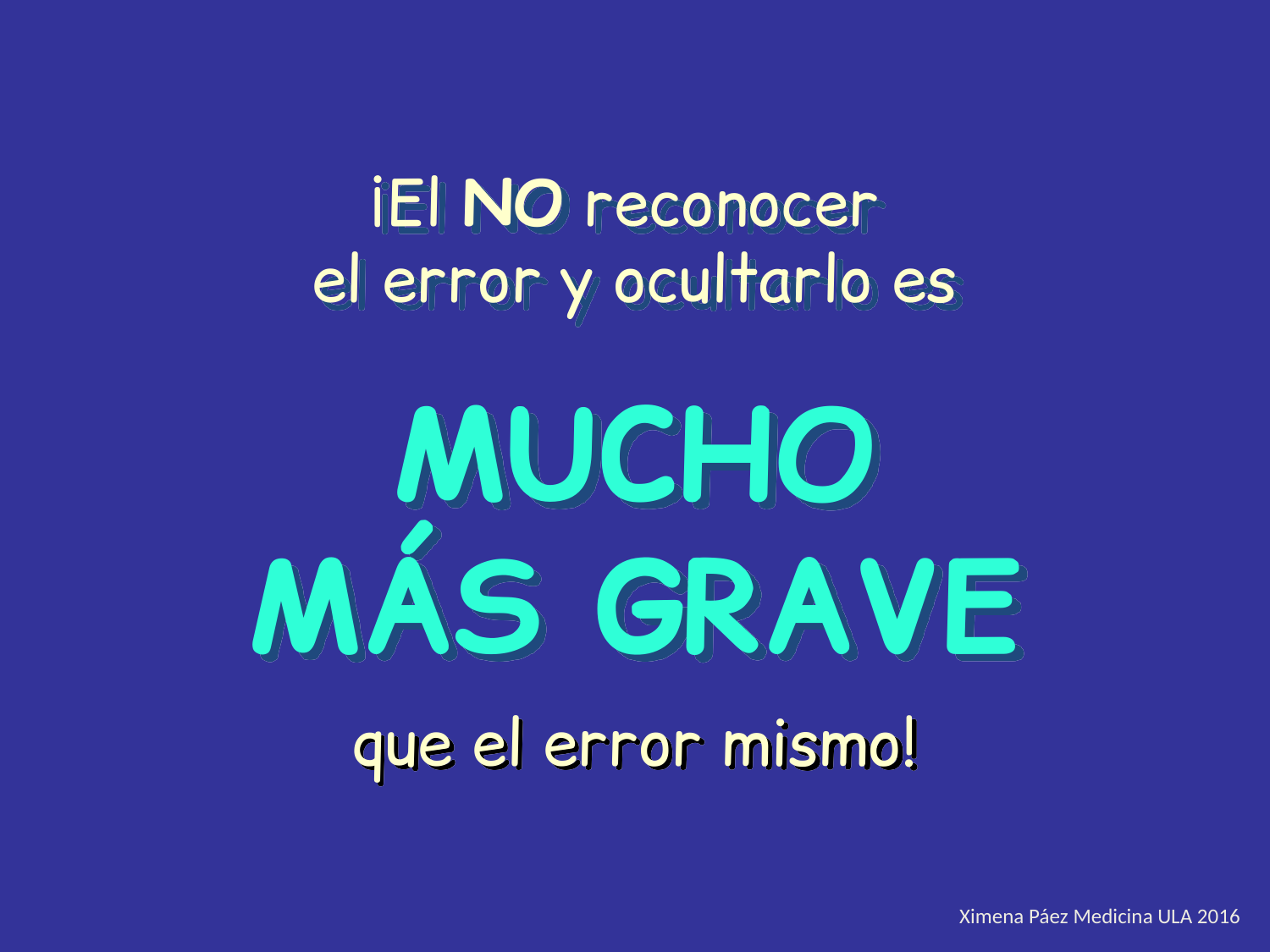

¡El NO reconocer
el error y ocultarlo es
MUCHO MÁS GRAVE
que el error mismo!
Ximena Páez Medicina ULA 2016